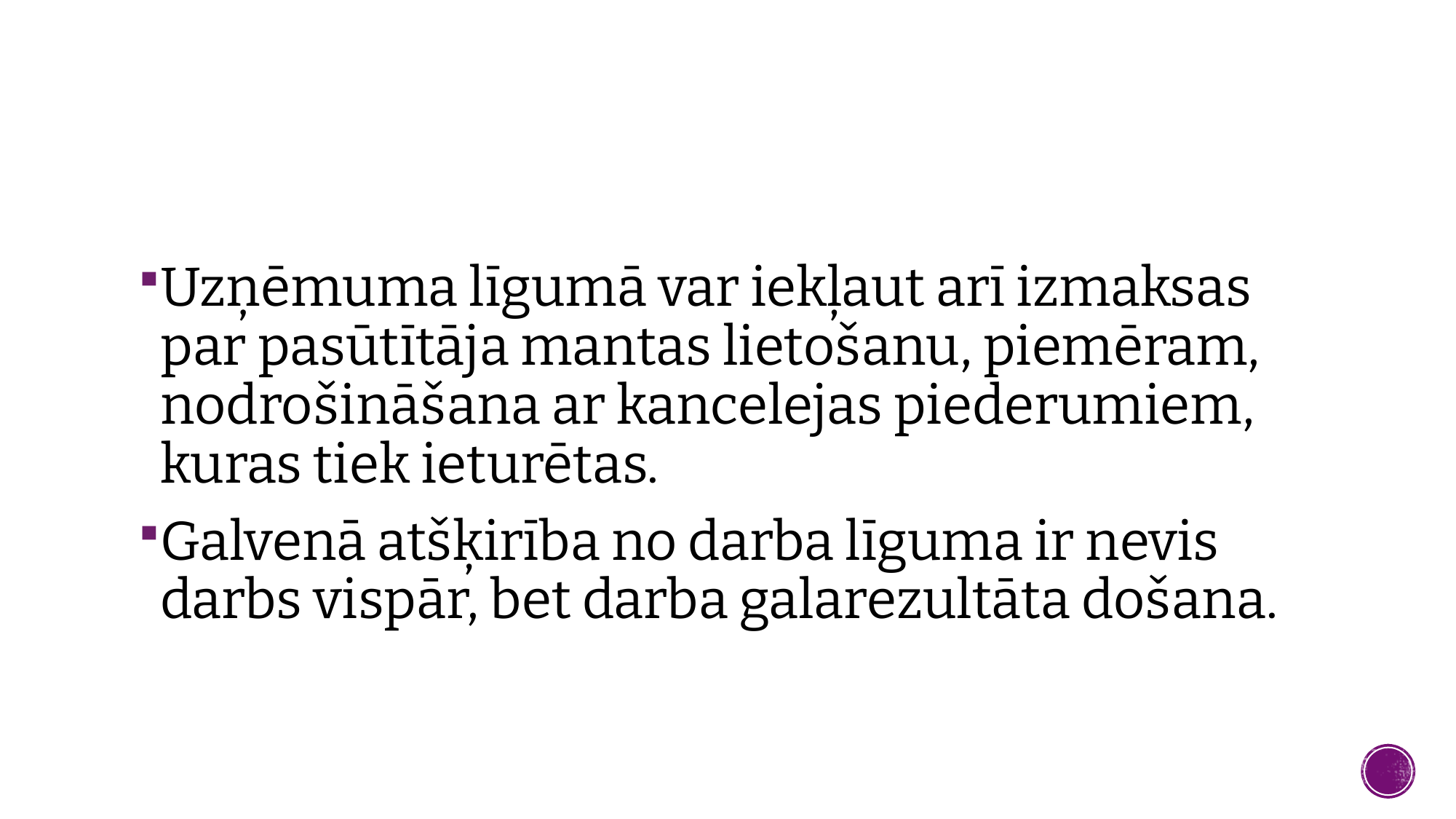

#
Uzņēmuma līgumā var iekļaut arī izmaksas par pasūtītāja mantas lietošanu, piemēram, nodrošināšana ar kancelejas piederumiem, kuras tiek ieturētas.
Galvenā atšķirība no darba līguma ir nevis darbs vispār, bet darba galarezultāta došana.